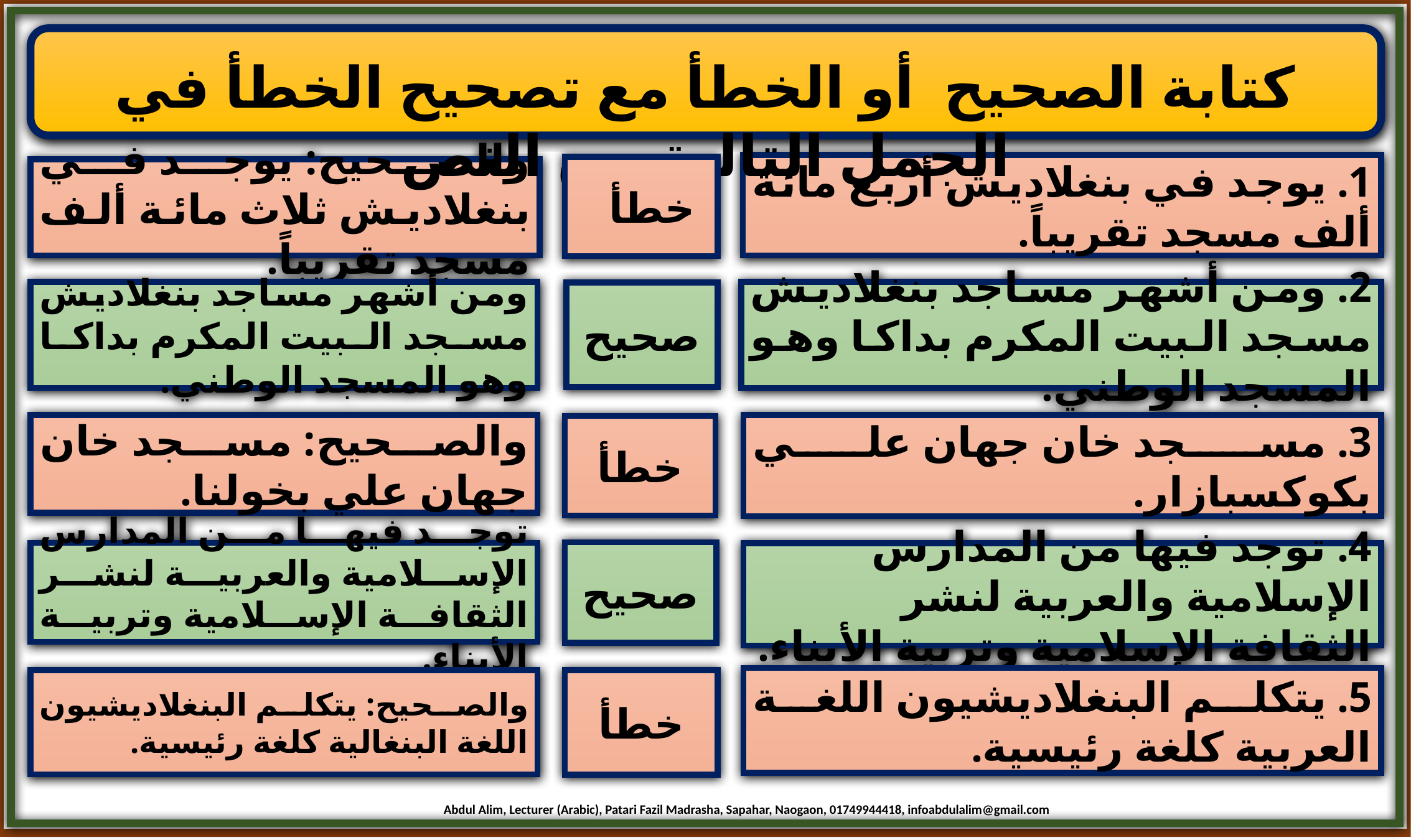

كتابة الصحيح  أو الخطأ مع تصحيح الخطأ في الجمل التالية من النص

1. يوجد في بنغلاديش أربع مائة ألف مسجد تقريباً.
خطأ
والصحيح: يوجد في بنغلاديش ثلاث مائة ألف مسجد تقريباً.
ومن أشهر مساجد بنغلاديش مسجد البيت المكرم بداكا وهو المسجد الوطني.
2. ومن أشهر مساجد بنغلاديش مسجد البيت المكرم بداكا وهو المسجد الوطني.
صحيح
والصحيح: مسجد خان جهان علي بخولنا.
3. مسجد خان جهان علي بكوكسبازار.
خطأ
صحيح
توجد فيها من المدارس الإسلامية والعربية لنشر الثقافة الإسلامية وتربية الأبناء.
4. توجد فيها من المدارس الإسلامية والعربية لنشر الثقافة الإسلامية وتربية الأبناء.
5. يتكلم البنغلاديشيون اللغة العربية كلغة رئيسية.
والصحيح: يتكلم البنغلاديشيون اللغة البنغالية كلغة رئيسية.
خطأ